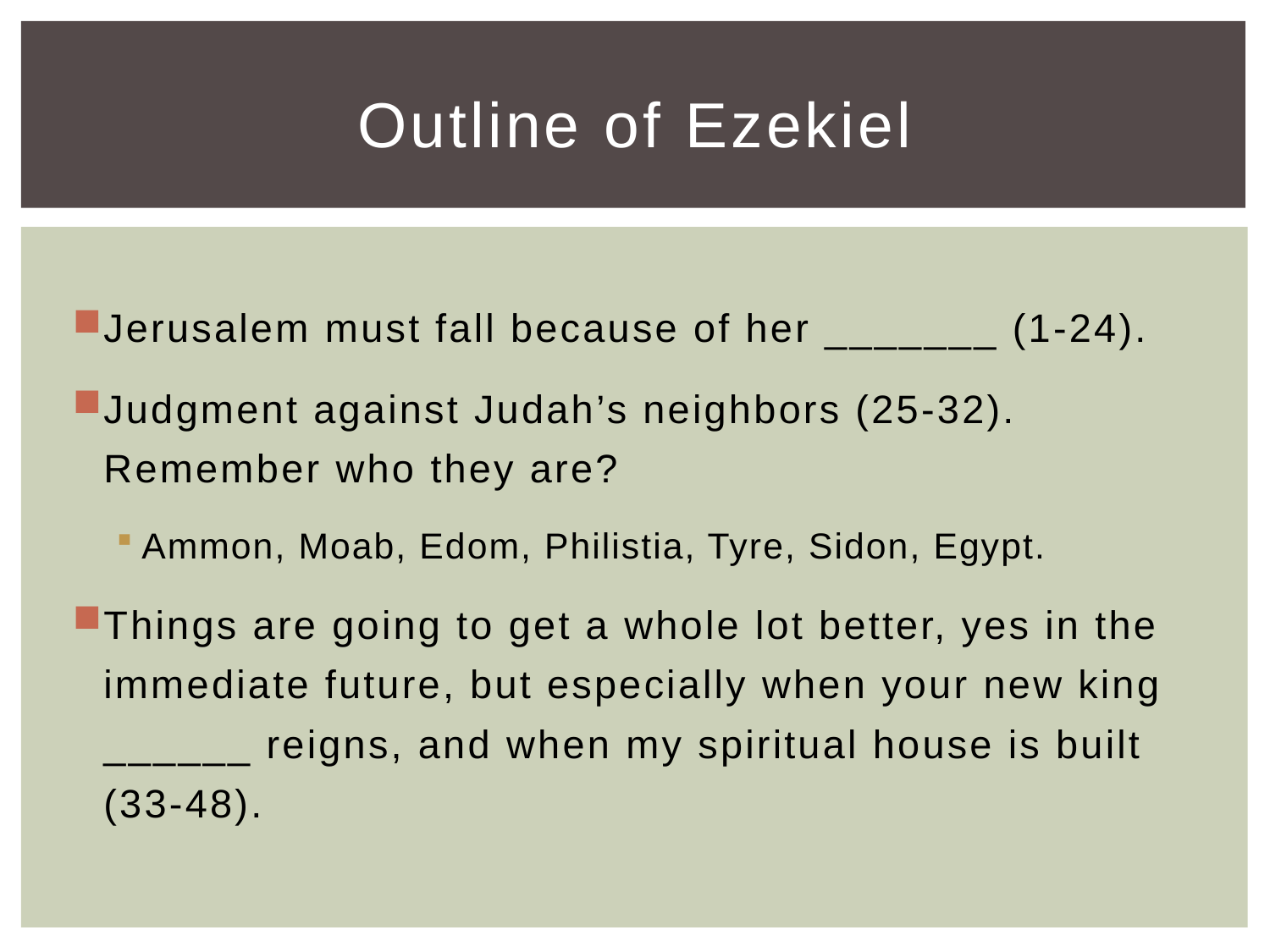

# Outline of Ezekiel
Jerusalem must fall because of her _______ (1-24).
Judgment against Judah’s neighbors (25-32). Remember who they are?
Ammon, Moab, Edom, Philistia, Tyre, Sidon, Egypt.
Things are going to get a whole lot better, yes in the immediate future, but especially when your new king ______ reigns, and when my spiritual house is built (33-48).